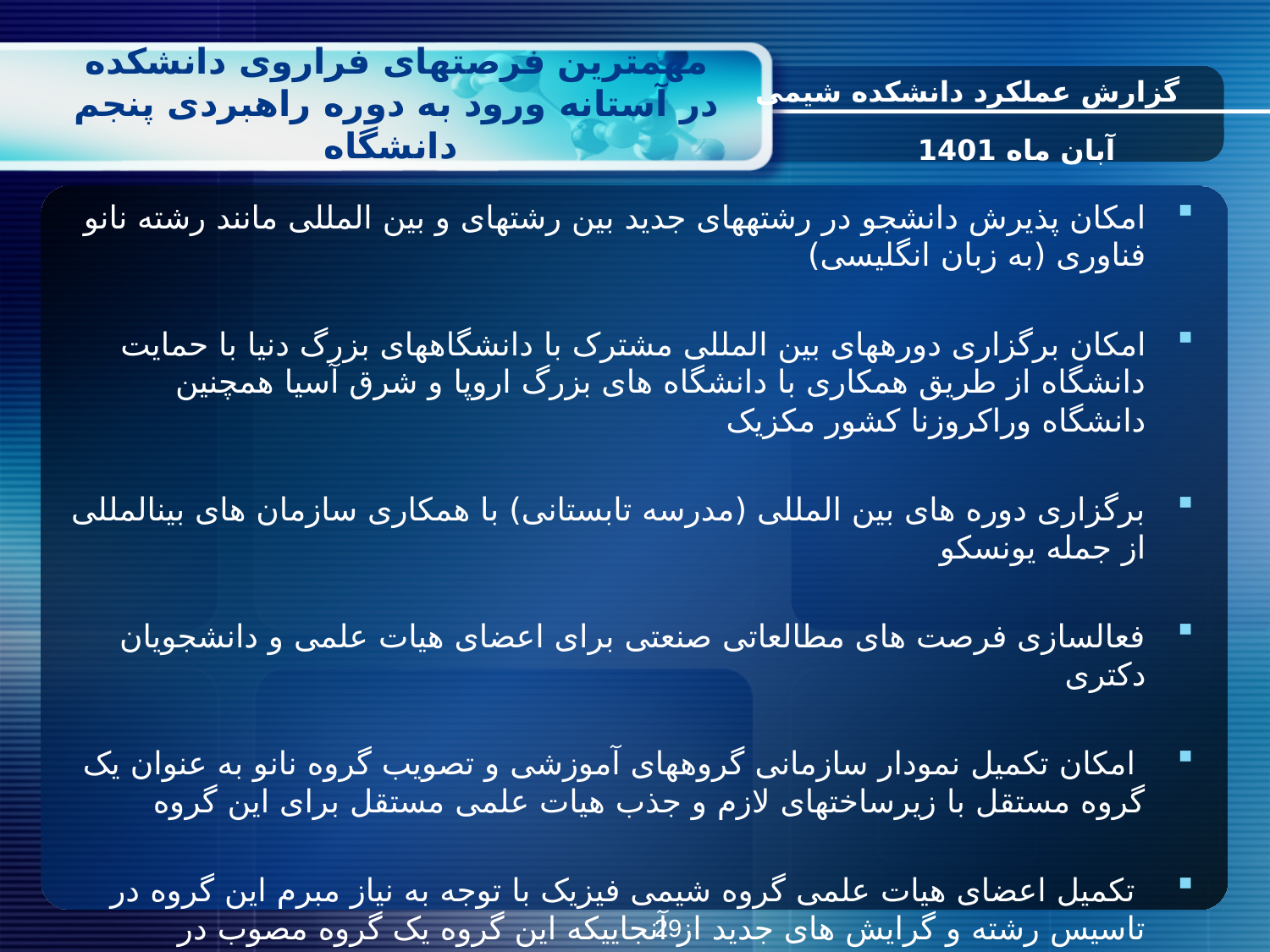

# مهمترین فرصت­های فراروی دانشکده در آستانه ورود به دوره راهبردی پنجم دانشگاه
گزارش عملکرد دانشکده شیمی
آبان ماه 1401
امکان پذیرش دانشجو در رشته­های جدید بین رشته­ای و بین المللی مانند رشته نانو فناوری (به زبان انگلیسی)

امکان برگزاری دوره­های بین المللی مشترک با دانشگاه­های بزرگ دنیا با حمایت دانشگاه از طریق همکاری با دانشگاه های بزرگ اروپا و شرق آسیا همچنین دانشگاه وراکروزنا کشور مکزیک

برگزاری دوره های بین المللی (مدرسه تابستانی) با همکاری سازمان های بینالمللی از جمله یونسکو

فعالسازی فرصت های مطالعاتی صنعتی برای اعضای هیات علمی و دانشجویان دکتری

 امکان تکمیل نمودار سازمانی گروه­های آموزشی و تصویب گروه نانو به عنوان یک گروه مستقل با زیرساختهای لازم و جذب هیات علمی مستقل برای این گروه

 تکمیل اعضای هیات علمی گروه شیمی فیزیک با توجه به نیاز مبرم این گروه در تاسیس رشته و گرایش های جدید از آنجاییکه این گروه یک گروه مصوب در تشکیلات دانشکده شیمی با 3 عضو هیات علمی می باشد و فعالیت های مهم و برجسته در زمینه شبیه سازی انجام می دهند لازم است اعضای هیات علمی این گروه تکمیل شود

29